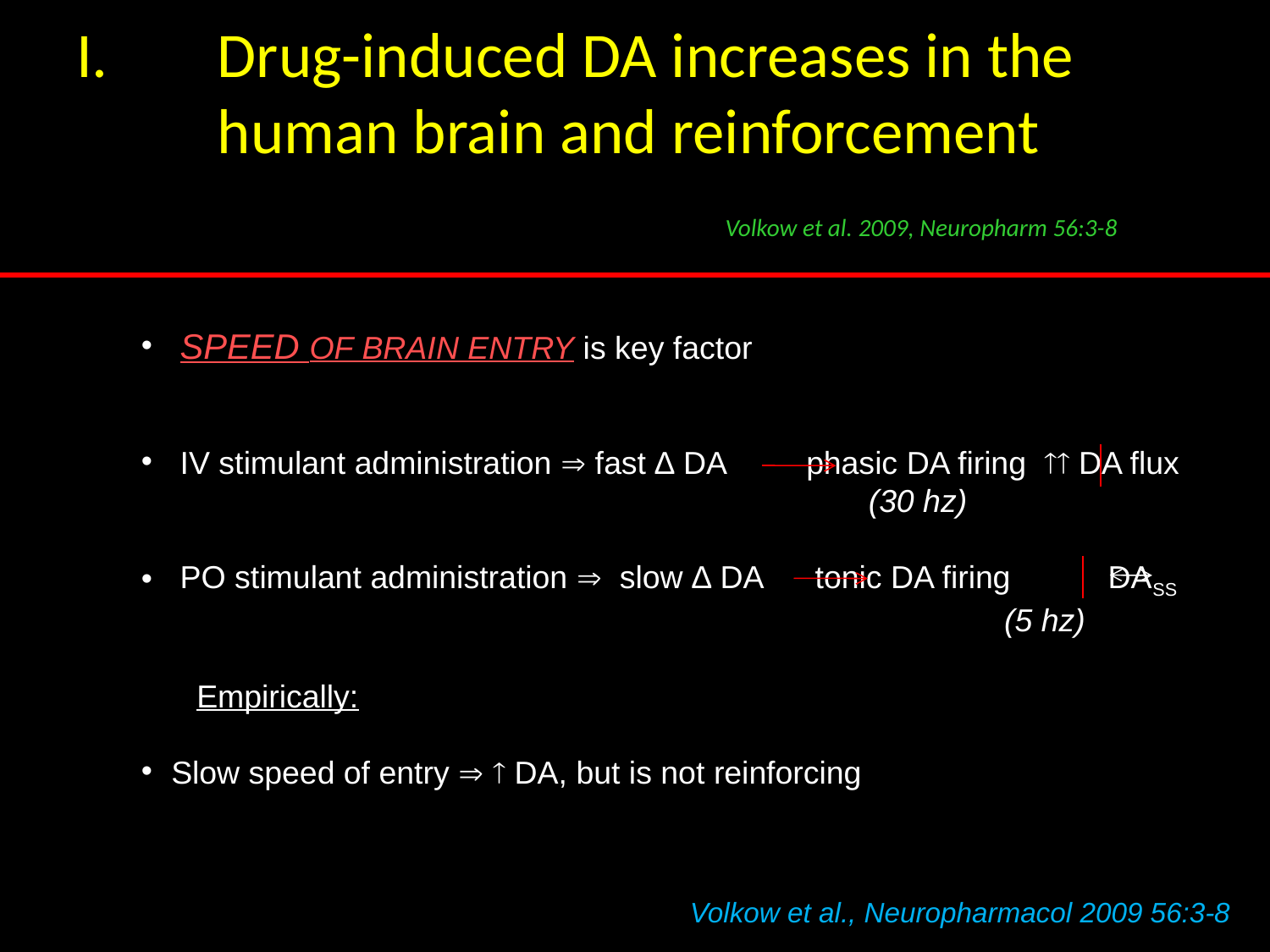

Drug-induced DA increases in the human brain and reinforcement
				Volkow et al. 2009, Neuropharm 56:3-8
 Speed of Brain Entry is key factor

 IV stimulant administration ⇒ fast ∆ DA 	phasic DA firing  ↑↑ DA flux						       (30 hz)

 PO stimulant administration ⇒  slow ∆ DA 	 tonic DA firing           DASS							        (5 hz)

          Empirically:

Slow speed of entry ⇒ ↑ DA, but is not reinforcing

Volkow et al., Neuropharmacol 2009 56:3-8